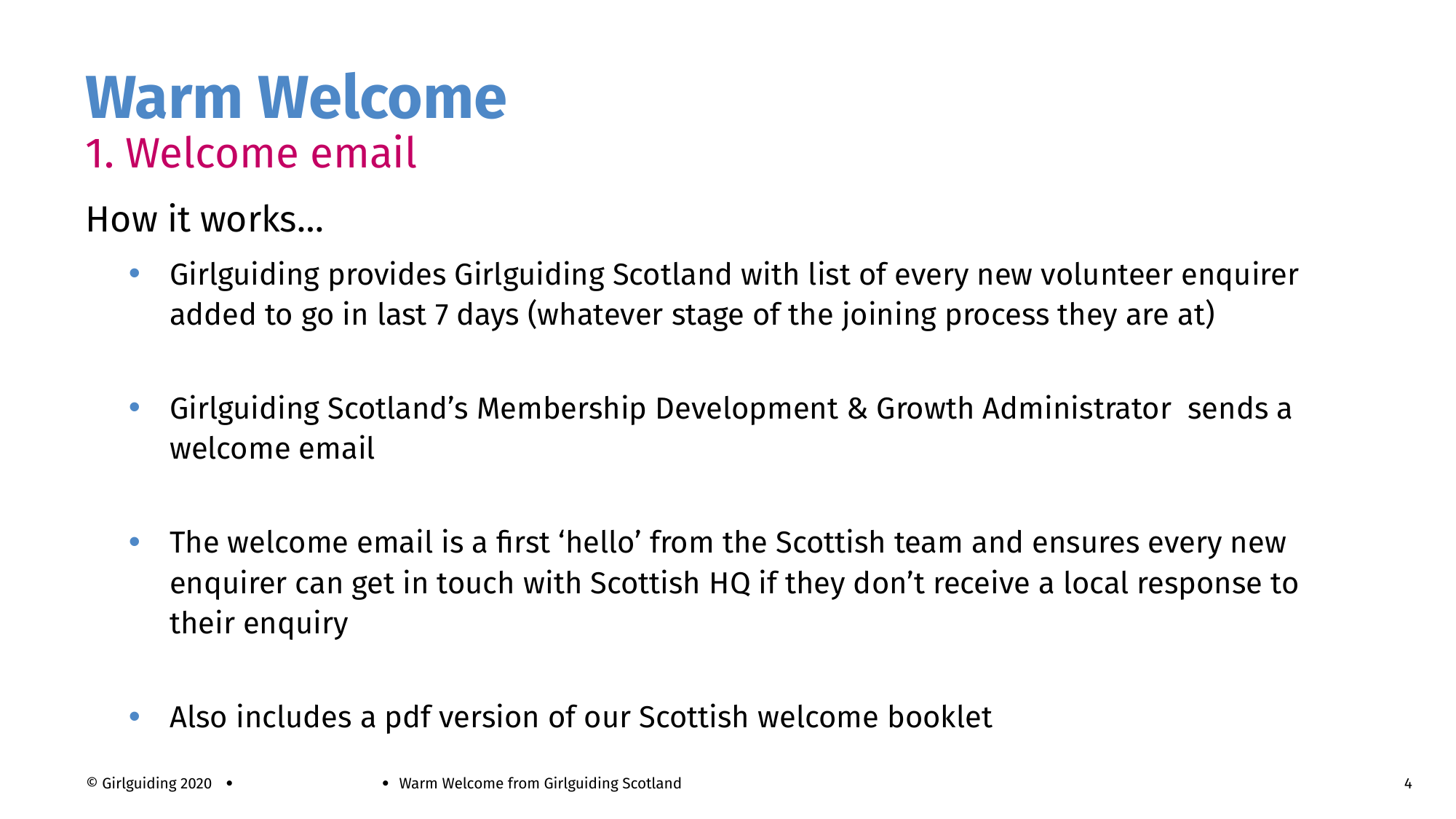

# Warm Welcome 1. Welcome email
How it works…
Girlguiding provides Girlguiding Scotland with list of every new volunteer enquirer added to go in last 7 days (whatever stage of the joining process they are at)

Girlguiding Scotland’s Membership Development & Growth Administrator  sends a welcome email

The welcome email is a first ‘hello’ from the Scottish team and ensures every new enquirer can get in touch with Scottish HQ if they don’t receive a local response to their enquiry

Also includes a pdf version of our Scottish welcome booklet

Warm Welcome from Girlguiding Scotland
4